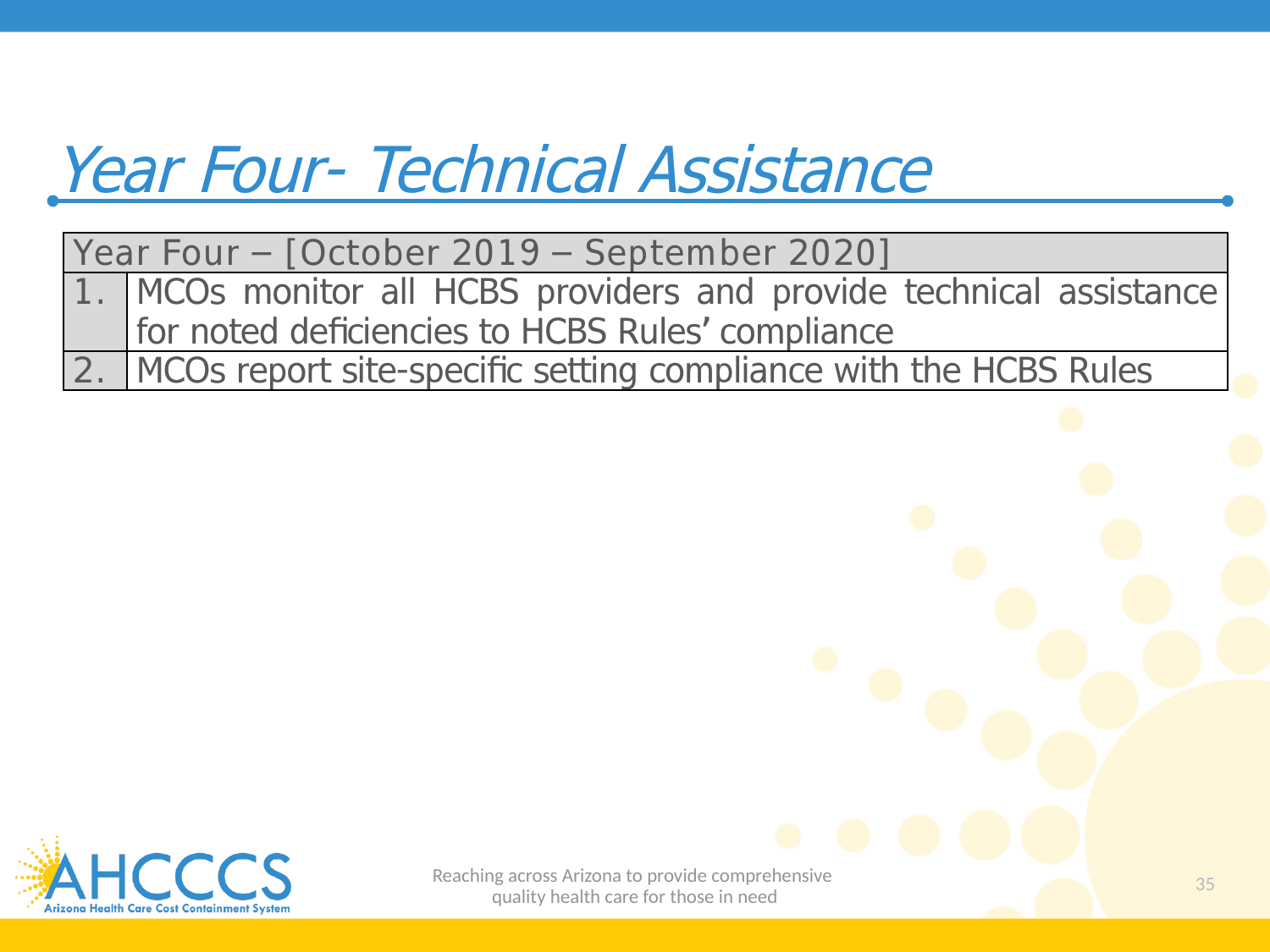

# Year Four- Technical Assistance
| Year Four – [October 2019 – September 2020] |  |
| --- | --- |
| 1. | MCOs monitor all HCBS providers and provide technical assistance for noted deficiencies to HCBS Rules’ compliance |
| 2. | MCOs report site-specific setting compliance with the HCBS Rules |
Reaching across Arizona to provide comprehensive
quality health care for those in need
35